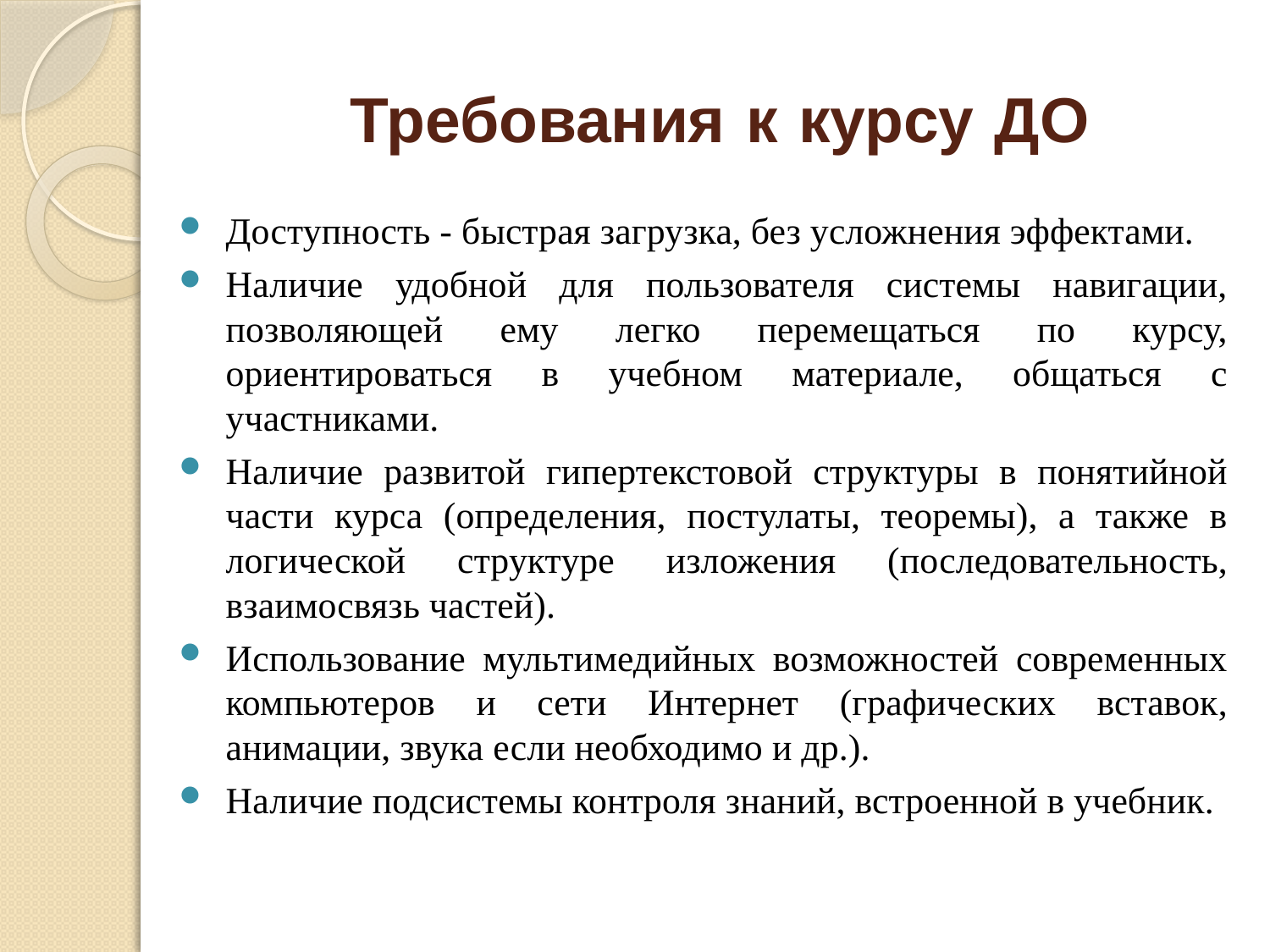

# Требования к курсу ДО
Доступность - быстрая загрузка, без усложнения эффектами.
Наличие удобной для пользователя системы навигации, позволяющей ему легко перемещаться по курсу, ориентироваться в учебном материале, общаться с участниками.
Наличие развитой гипертекстовой структуры в понятийной части курса (определения, постулаты, теоремы), а также в логической структуре изложения (последовательность, взаимосвязь частей).
Использование мультимедийных возможностей современных компьютеров и сети Интернет (графических вставок, анимации, звука если необходимо и др.).
Наличие подсистемы контроля знаний, встроенной в учебник.